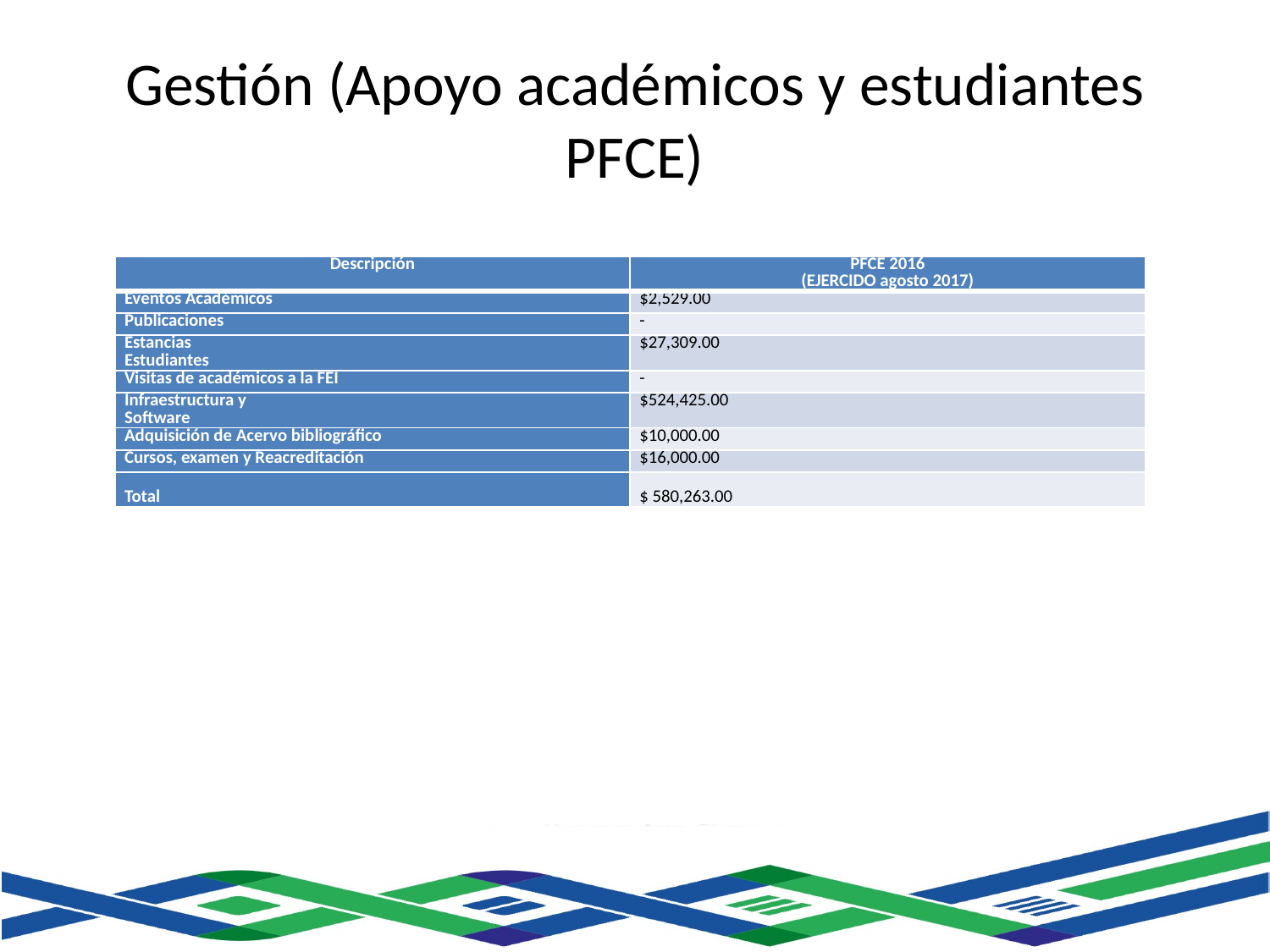

# Gestión (Apoyo académicos y estudiantes PFCE)
| Descripción | PFCE 2016 (EJERCIDO agosto 2017) |
| --- | --- |
| Eventos Académicos | $2,529.00 |
| Publicaciones | - |
| Estancias Estudiantes | $27,309.00 |
| Visitas de académicos a la FEI | - |
| Infraestructura y Software | $524,425.00 |
| Adquisición de Acervo bibliográfico | $10,000.00 |
| Cursos, examen y Reacreditación | $16,000.00 |
| Total | $ 580,263.00 |